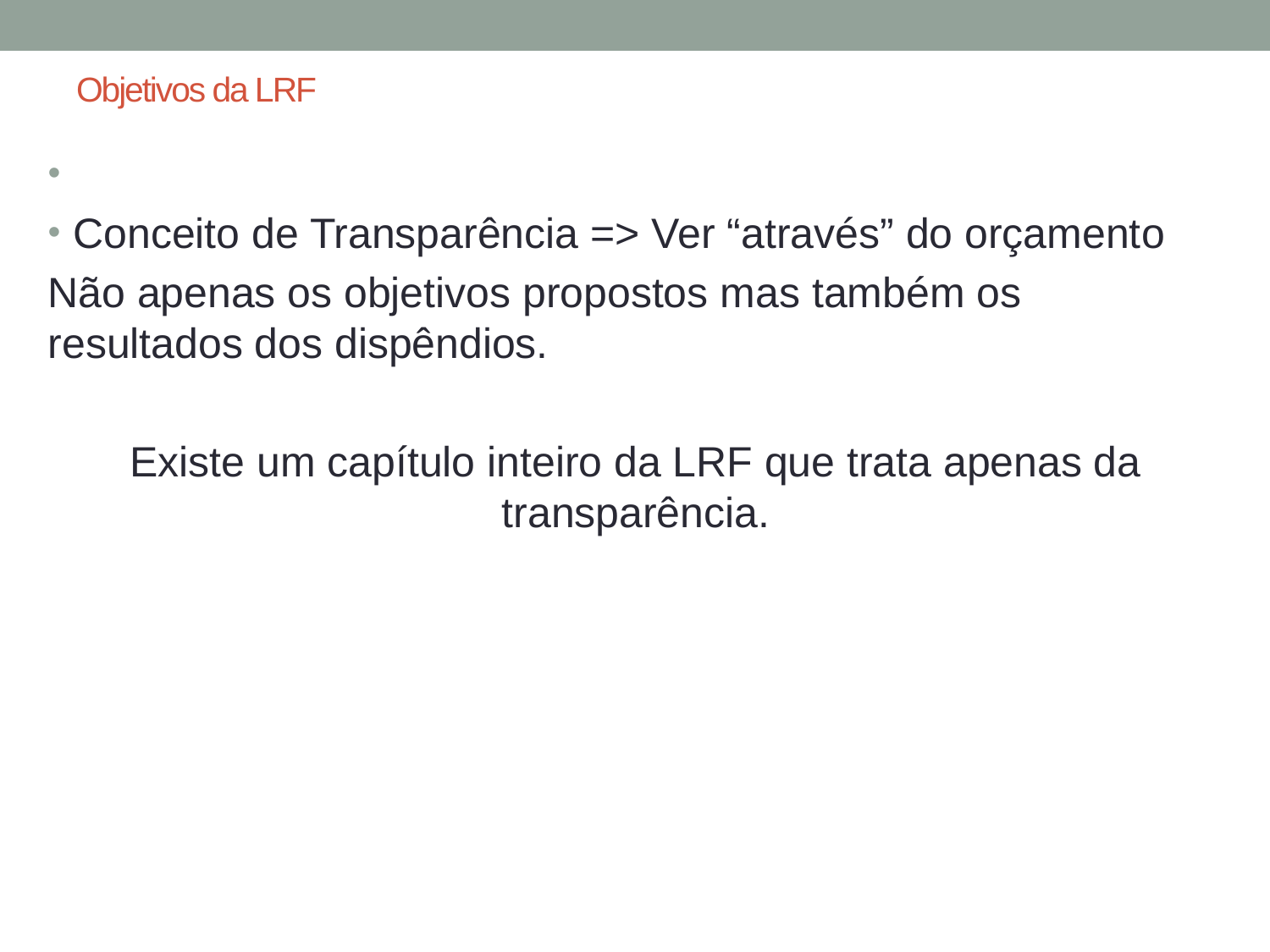

# Objetivos da LRF

Conceito de Transparência => Ver “através” do orçamento
Não apenas os objetivos propostos mas também os resultados dos dispêndios.

Existe um capítulo inteiro da LRF que trata apenas da transparência.